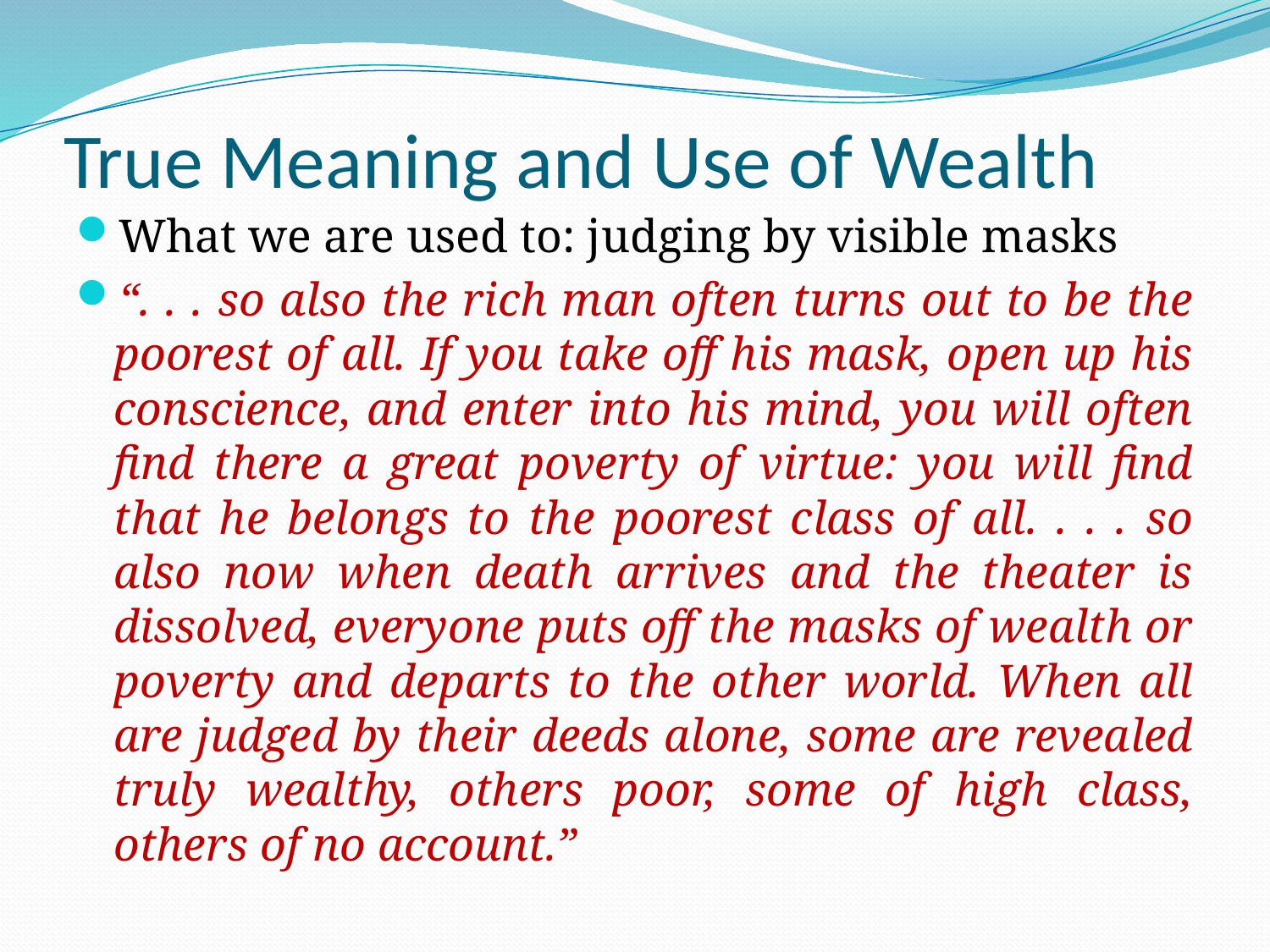

# True Meaning and Use of Wealth
What we are used to: judging by visible masks
“. . . so also the rich man often turns out to be the poorest of all. If you take off his mask, open up his conscience, and enter into his mind, you will often find there a great poverty of virtue: you will find that he belongs to the poorest class of all. . . . so also now when death arrives and the theater is dissolved, everyone puts off the masks of wealth or poverty and departs to the other world. When all are judged by their deeds alone, some are revealed truly wealthy, others poor, some of high class, others of no account.”